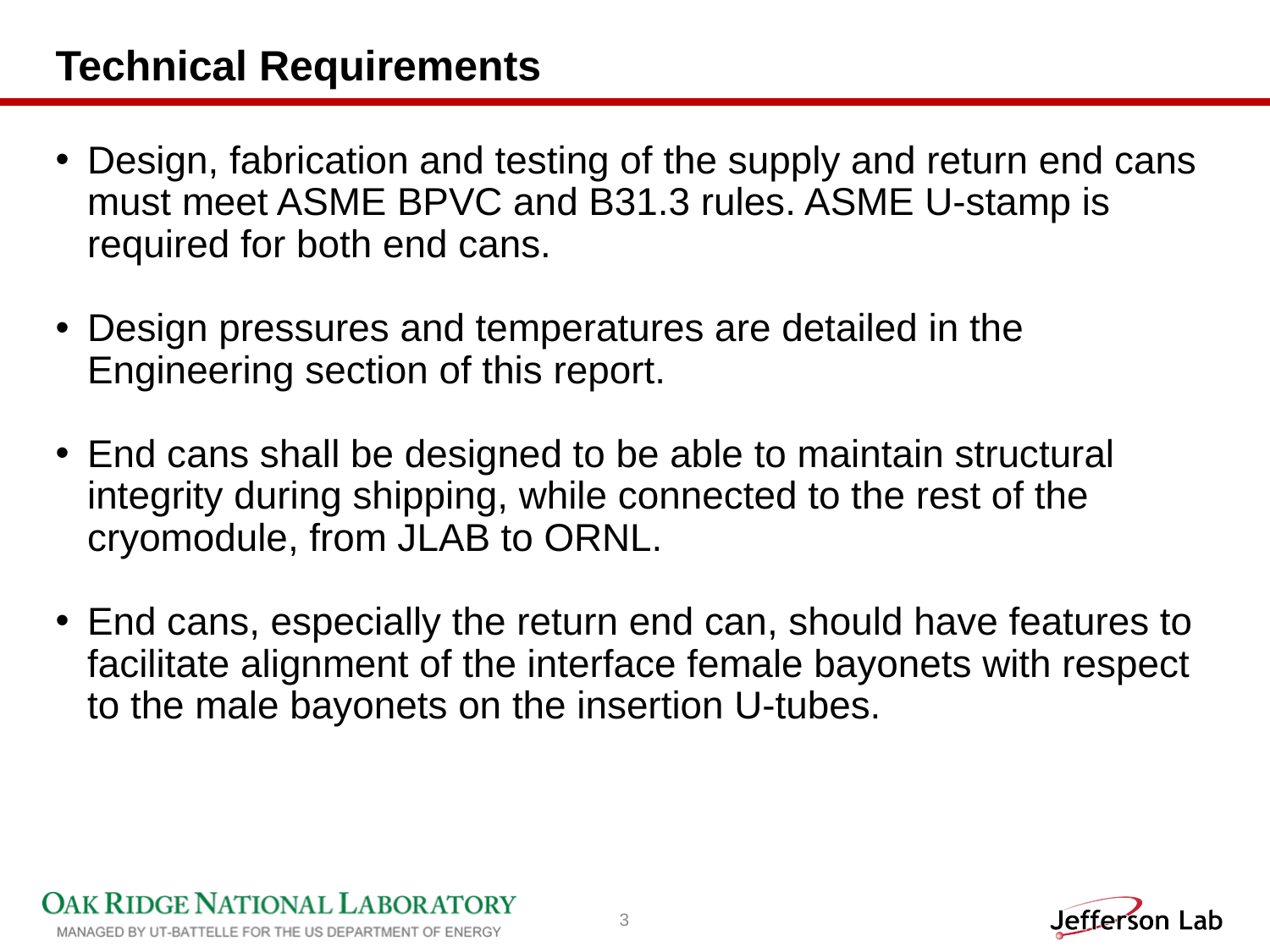

# Technical Requirements
Design, fabrication and testing of the supply and return end cans must meet ASME BPVC and B31.3 rules. ASME U-stamp is required for both end cans.
Design pressures and temperatures are detailed in the Engineering section of this report.
End cans shall be designed to be able to maintain structural integrity during shipping, while connected to the rest of the cryomodule, from JLAB to ORNL.
End cans, especially the return end can, should have features to facilitate alignment of the interface female bayonets with respect to the male bayonets on the insertion U-tubes.

3